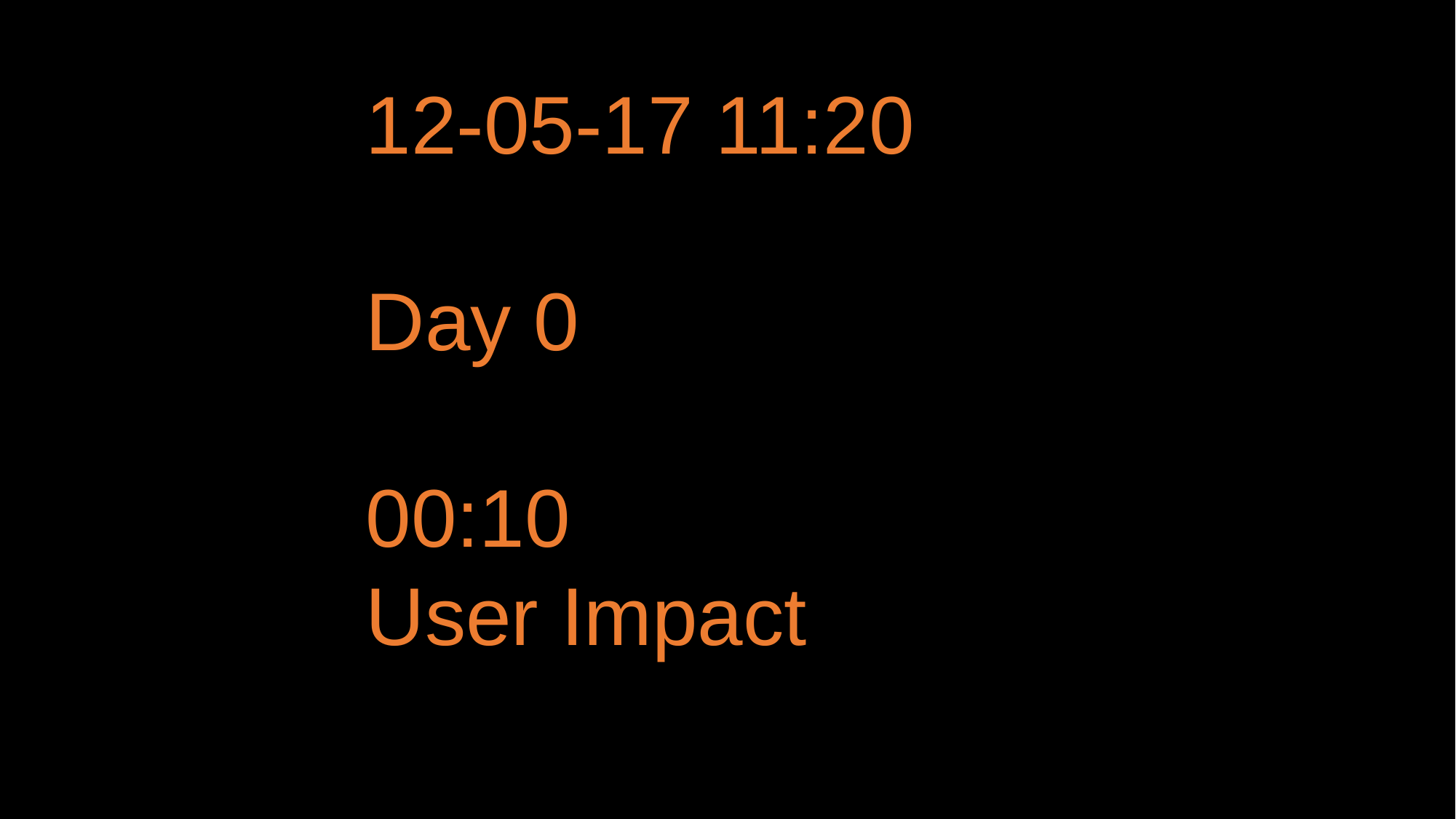

12-05-17 11:20

Day 0

00:10
User Impact